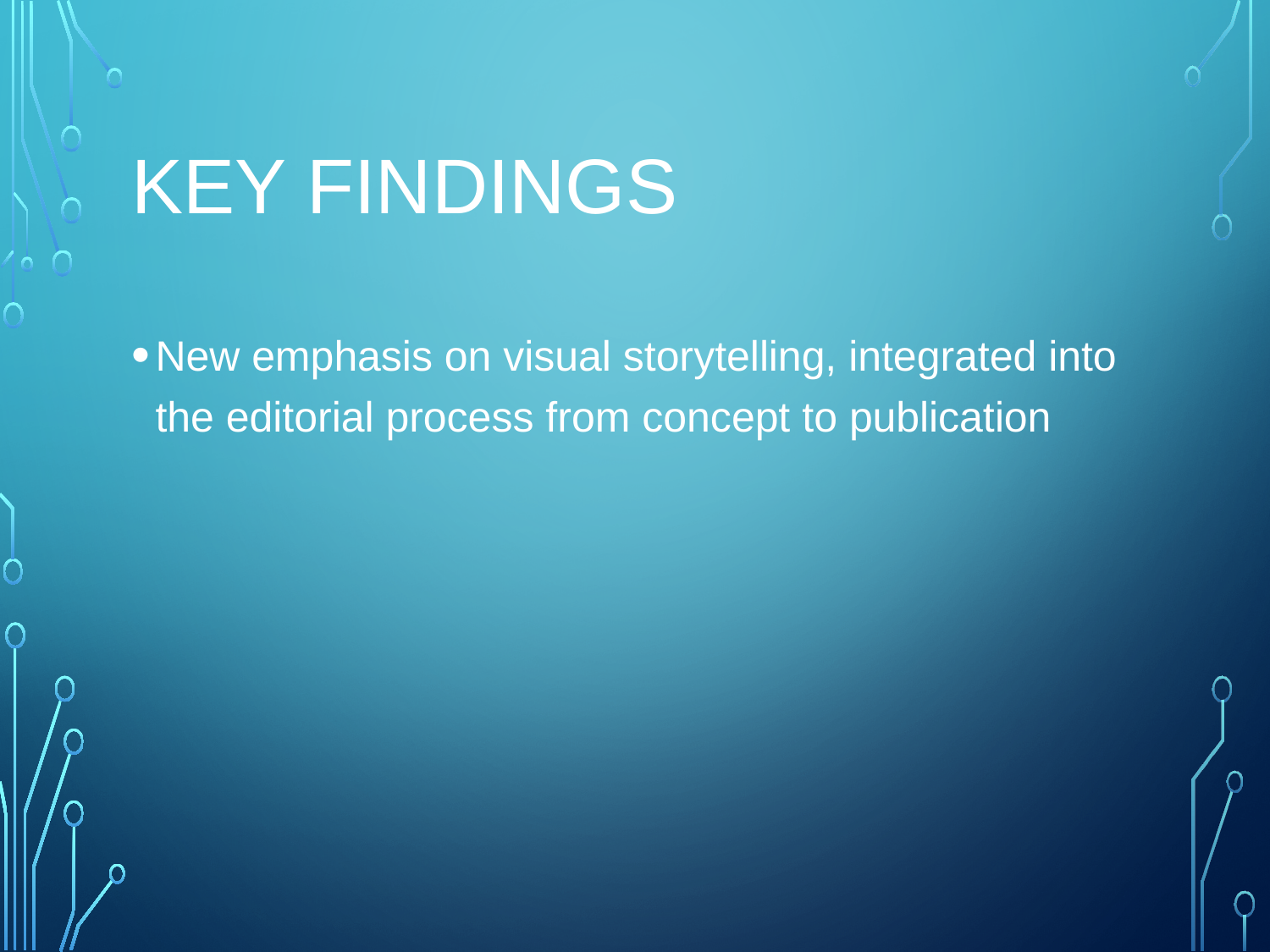

# Key findings
New emphasis on visual storytelling, integrated into the editorial process from concept to publication